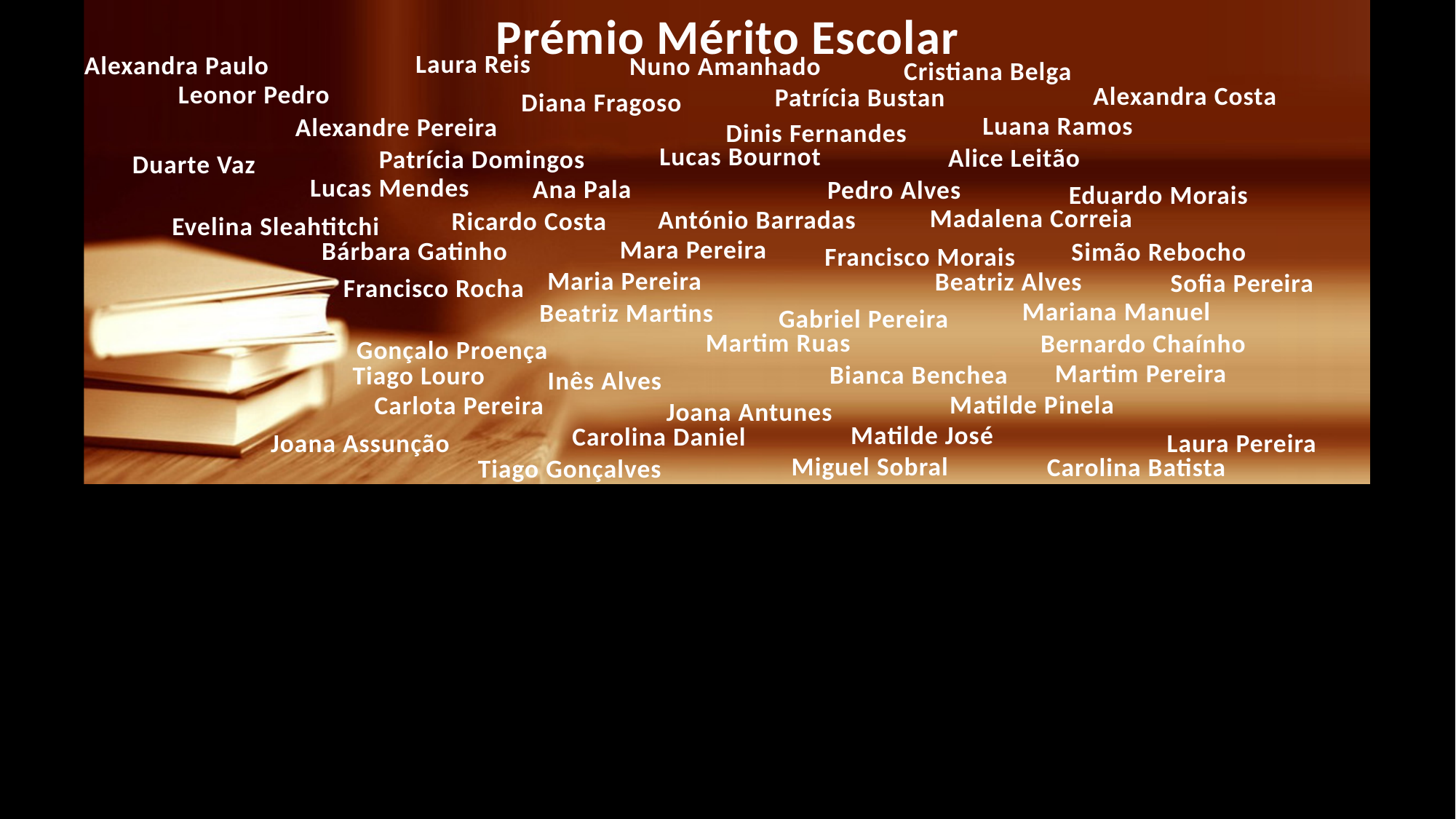

Prémio Mérito Escolar
                                               Laura Reis
           Leonor Pedro
                                                                                                                                     Luana Ramos
                                                                                    Lucas Bournot
                               Lucas Mendes
                                                                                                                             Madalena Correia
                                                                              Mara Pereira
                                                                   Maria Pereira
                                                                                                                                           Mariana Manuel
                                                                                           Martim Ruas
                                                                                                                                                Martim Pereira
                                                                                                                                Matilde Pinela
                                                                                                                 Matilde José
                                                                                                        Miguel Sobral
Alexandra Paulo
                                                                                                                                                         Alexandra Costa
                                Alexandre Pereira
                                                                                                                                   Alice Leitão
                                                                    Ana Pala
                                                                                       António Barradas
                                    Bárbara Gatinho
                                                                                                                                 Beatriz Alves
                                                                     Beatriz Martins
                                                                                                                                                 Bernardo Chaínho
                                                                                                                 Bianca Benchea
                                            Carlota Pereira
                                                                          Carolina Daniel
                                                                                                                                                  Carolina Batista
                                                                                  Nuno Amanhado
                                                                                                        Patrícia Bustan

                                            Patrícia Domingos
                                                                                                                Pedro Alves
                                                       Ricardo Costa
                                                                                                                                                     Simão Rebocho
                                                                                                                                                                    Sofia Pereira

                                        Tiago Louro

                                                           Tiago Gonçalves
                                                                                                                           Cristiana Belga
                                                                 Diana Fragoso
                                                                                                Dinis Fernandes
      Duarte Vaz
                                                                                                                                                    Eduardo Morais
            Evelina Sleahtitchi
                                                                                                               Francisco Morais
                                      Francisco Rocha
                                                                                                        Gabriel Pereira
                                        Gonçalo Proença
                                                                     Inês Alves
                                                                                       Joana Antunes
                           Joana Assunção                                                                                                             Laura Pereira